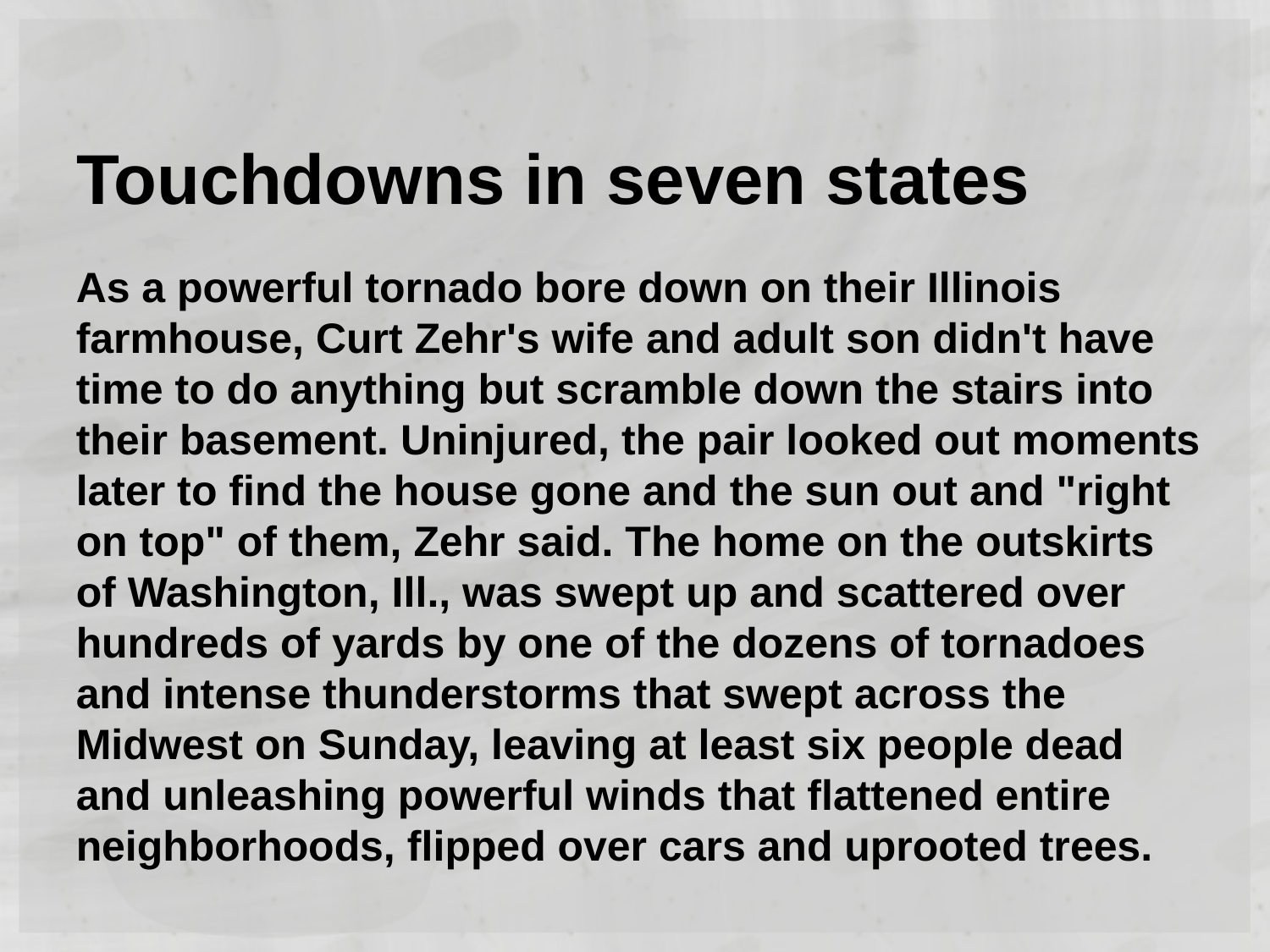

# Touchdowns in seven states
As a powerful tornado bore down on their Illinois farmhouse, Curt Zehr's wife and adult son didn't have time to do anything but scramble down the stairs into their basement. Uninjured, the pair looked out moments later to find the house gone and the sun out and "right on top" of them, Zehr said. The home on the outskirts of Washington, Ill., was swept up and scattered over hundreds of yards by one of the dozens of tornadoes and intense thunderstorms that swept across the Midwest on Sunday, leaving at least six people dead and unleashing powerful winds that flattened entire neighborhoods, flipped over cars and uprooted trees.